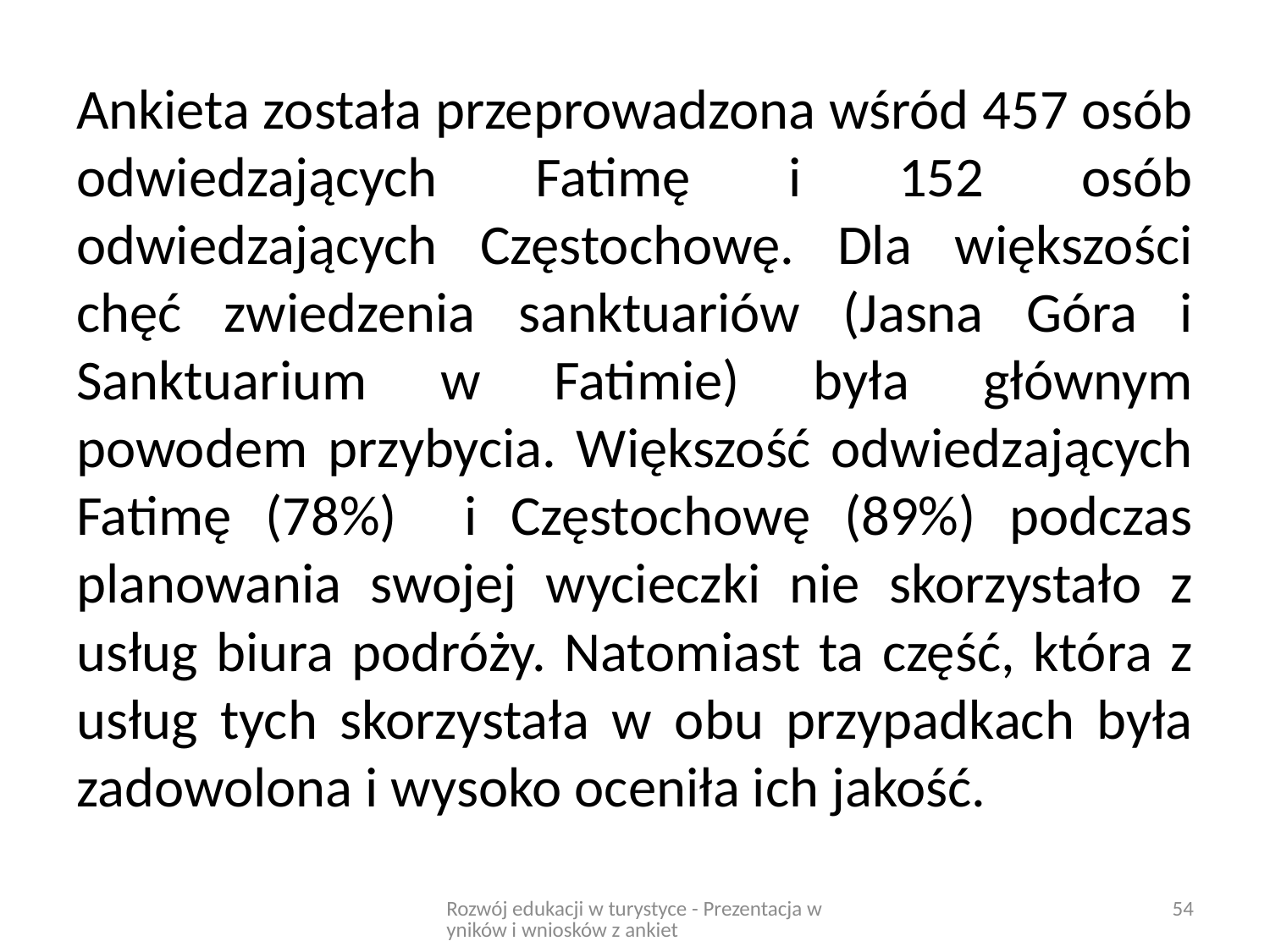

Ankieta została przeprowadzona wśród 457 osób odwiedzających Fatimę i 152 osób odwiedzających Częstochowę. Dla większości chęć zwiedzenia sanktuariów (Jasna Góra i Sanktuarium w Fatimie) była głównym powodem przybycia. Większość odwiedzających Fatimę (78%)  i Częstochowę (89%) podczas planowania swojej wycieczki nie skorzystało z usług biura podróży. Natomiast ta część, która z usług tych skorzystała w obu przypadkach była zadowolona i wysoko oceniła ich jakość.

Rozwój edukacji w turystyce - Prezentacja wyników i wniosków z ankiet
54